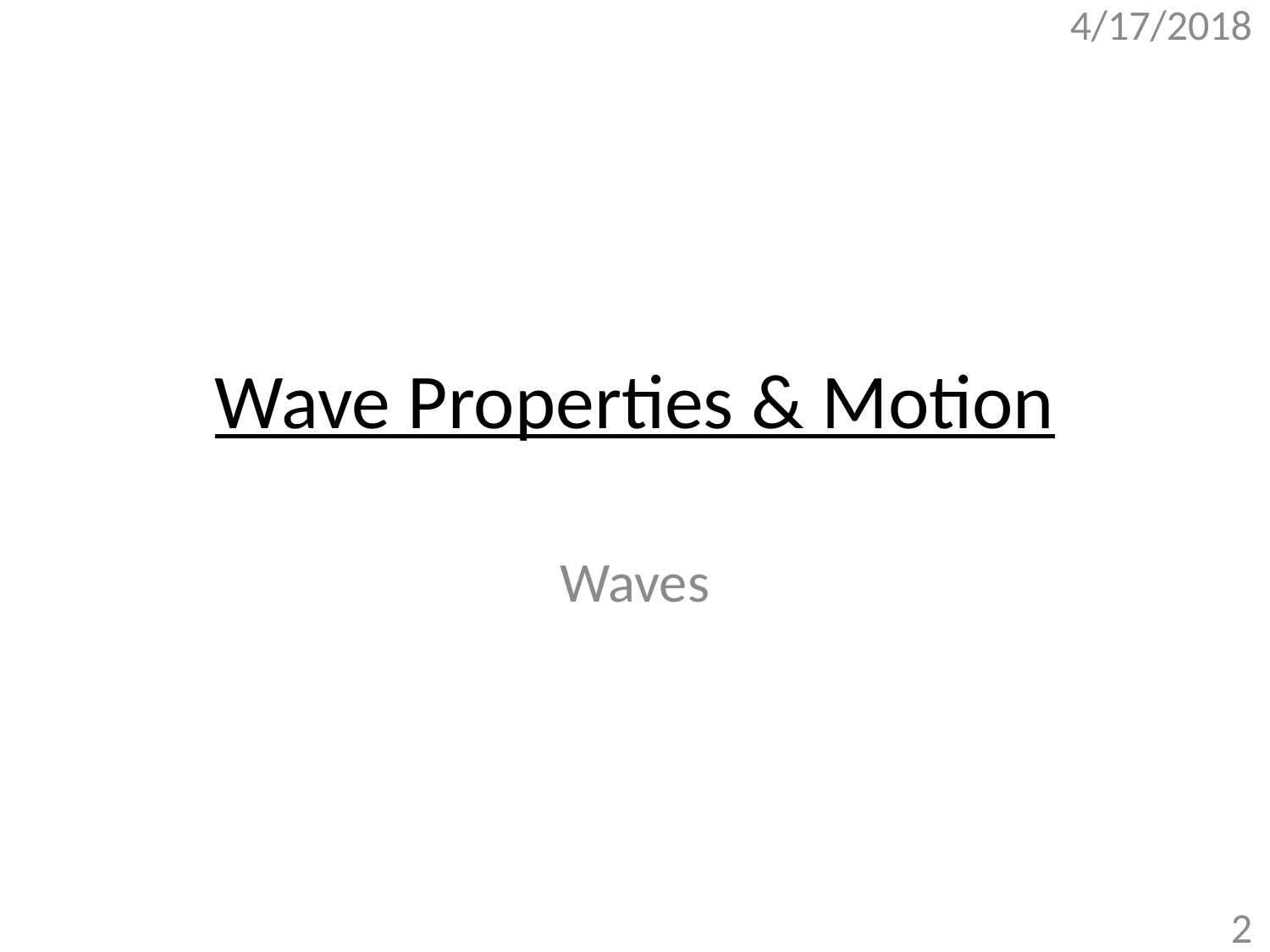

4/17/2018
# Wave Properties & Motion
Waves
2